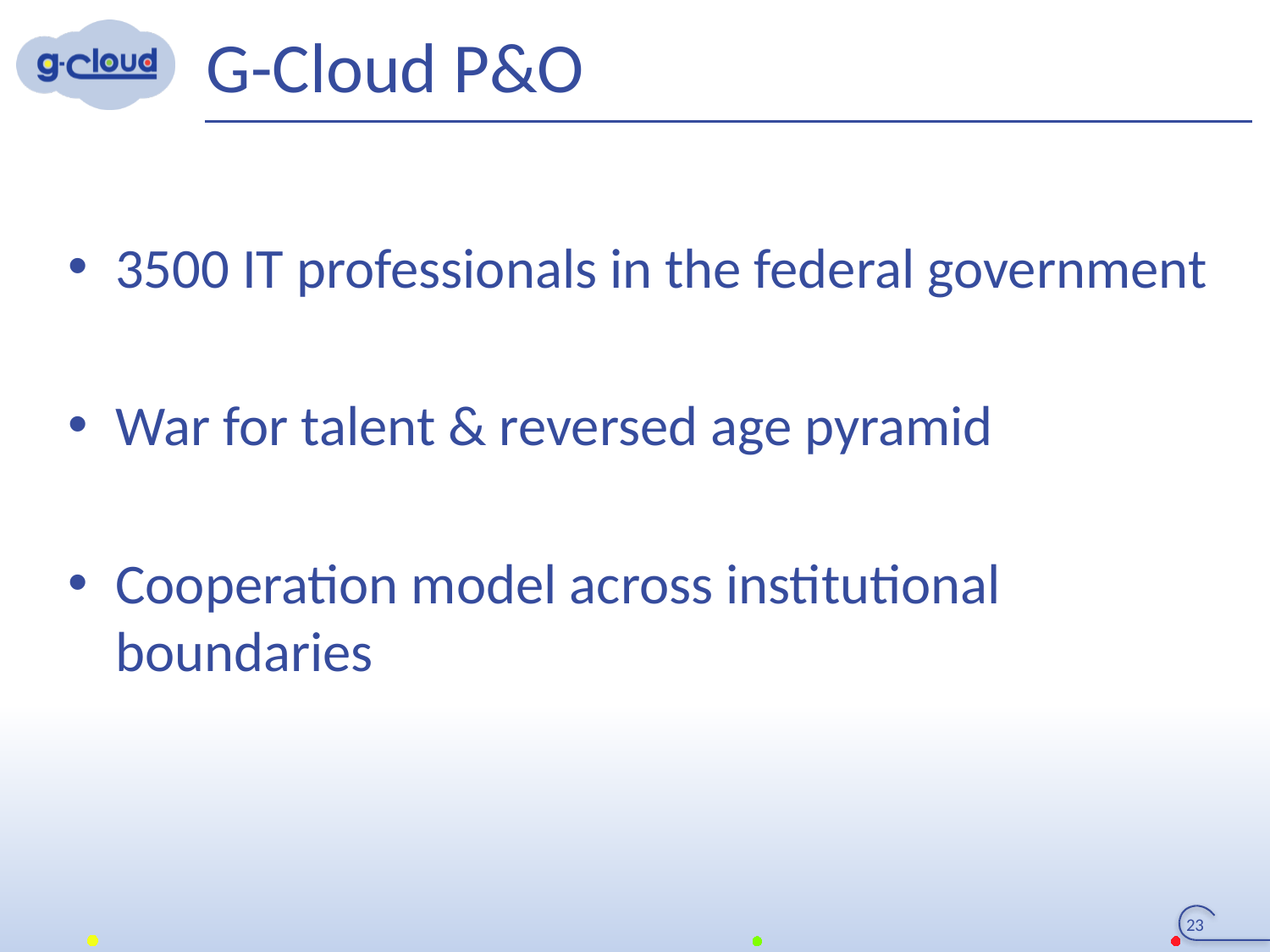

# G-Cloud P&O

3500 IT professionals in the federal government

War for talent & reversed age pyramid

Cooperation model across institutional boundaries

23